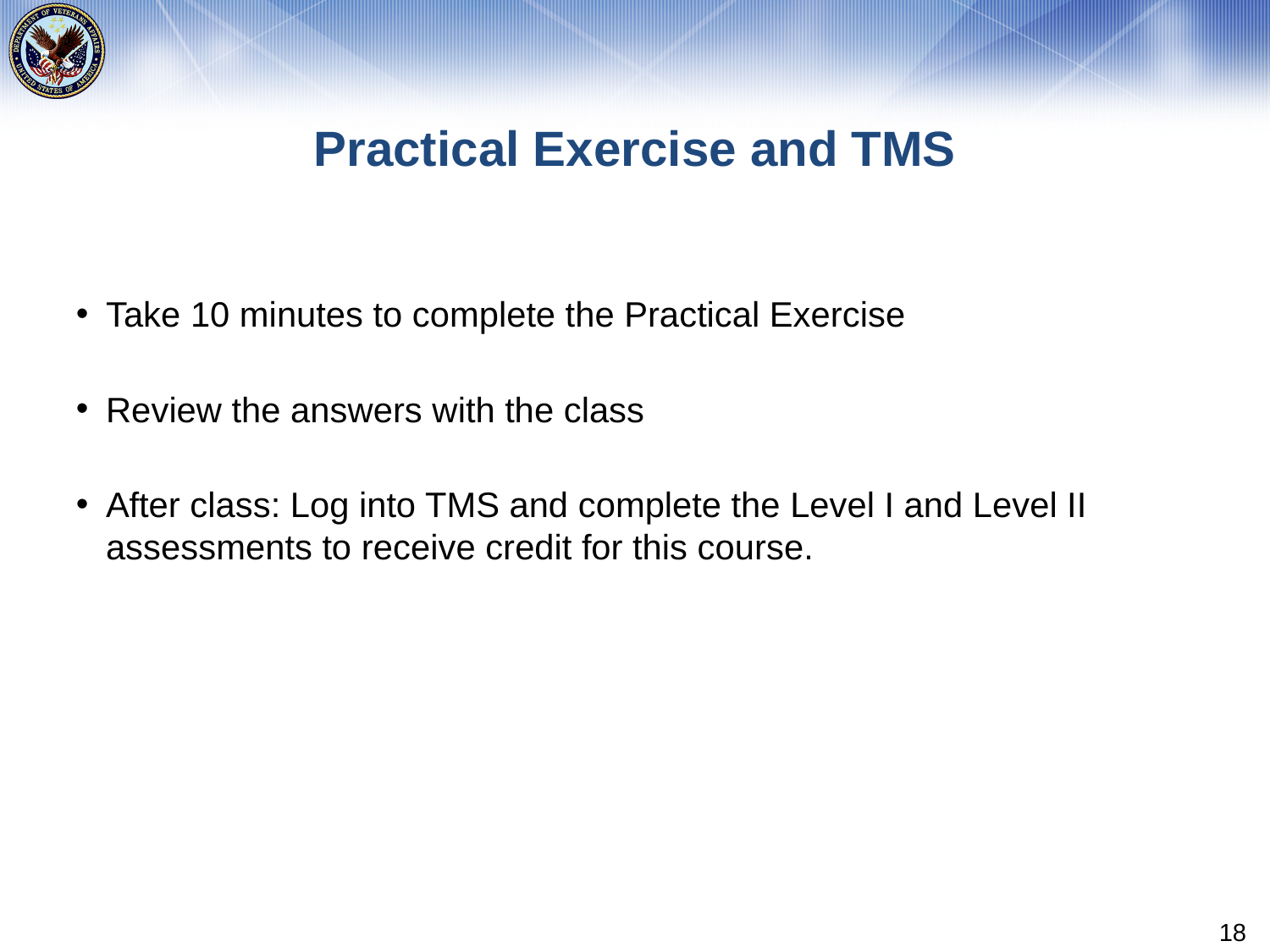

# Practical Exercise and TMS
Take 10 minutes to complete the Practical Exercise
Review the answers with the class
After class: Log into TMS and complete the Level I and Level II assessments to receive credit for this course.

18